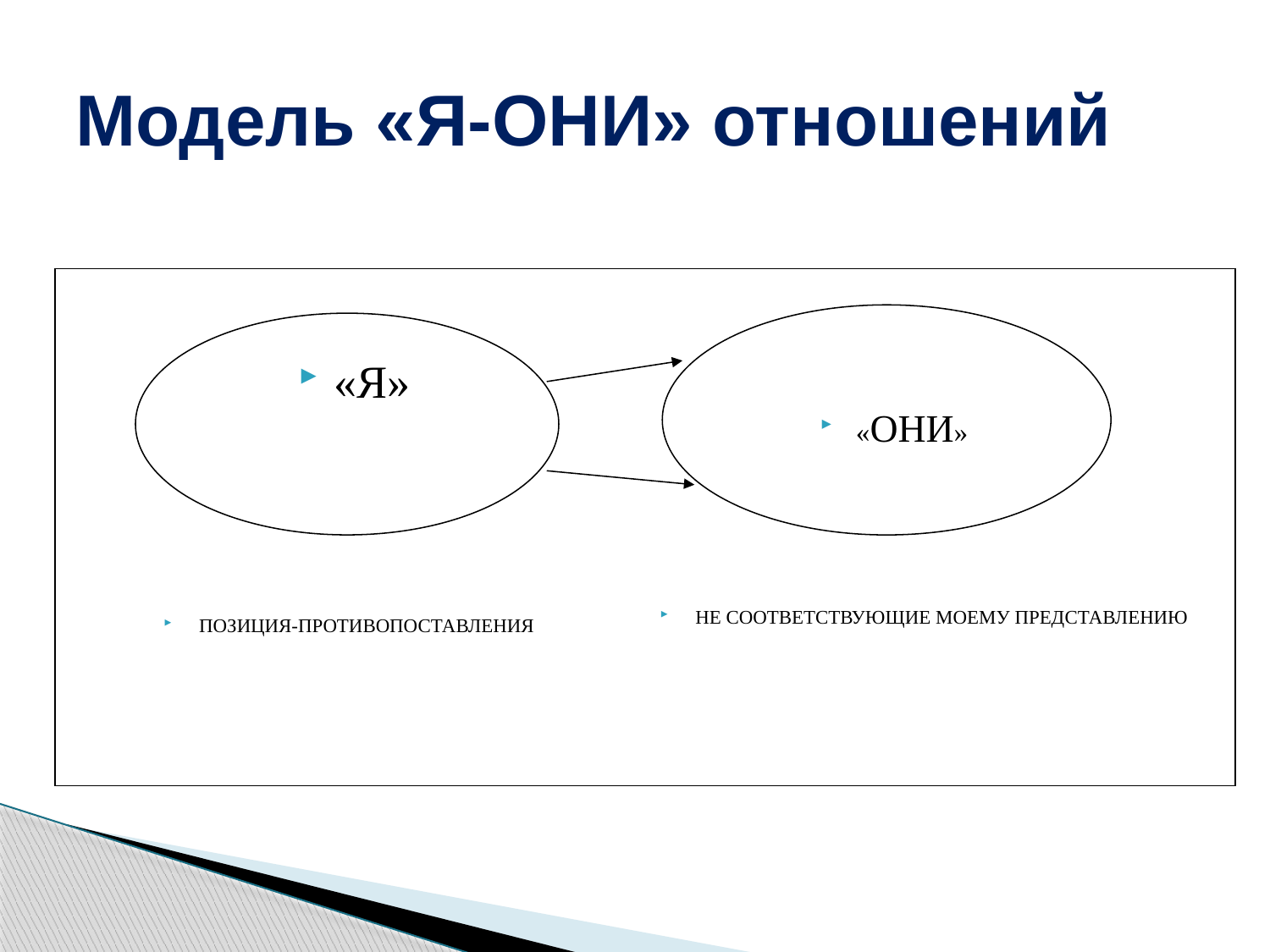

# Модель «Я-ОНИ» отношений

«ОНИ»
«Я»

НЕ СООТВЕТСТВУЮЩИЕ МОЕМУ ПРЕДСТАВЛЕНИЮ

ПОЗИЦИЯ-ПРОТИВОПОСТАВЛЕНИЯ